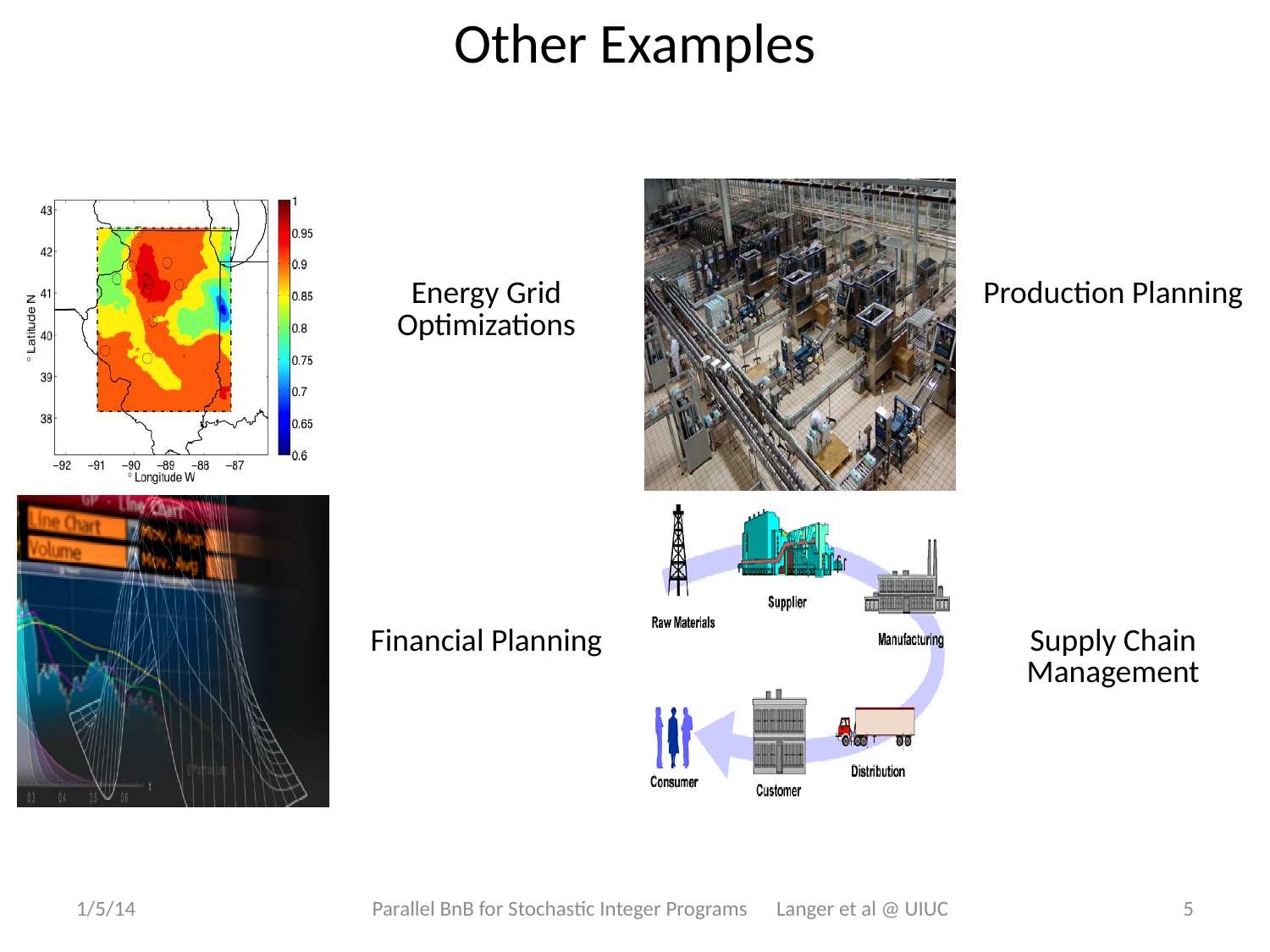

Other Examples

|  | Energy Grid Optimizations |  | Production Planning |
| --- | --- | --- | --- |
|  | Financial Planning |  | Supply Chain Management |
1/5/14
Parallel BnB for Stochastic Integer Programs      Langer et al @ UIUC
5